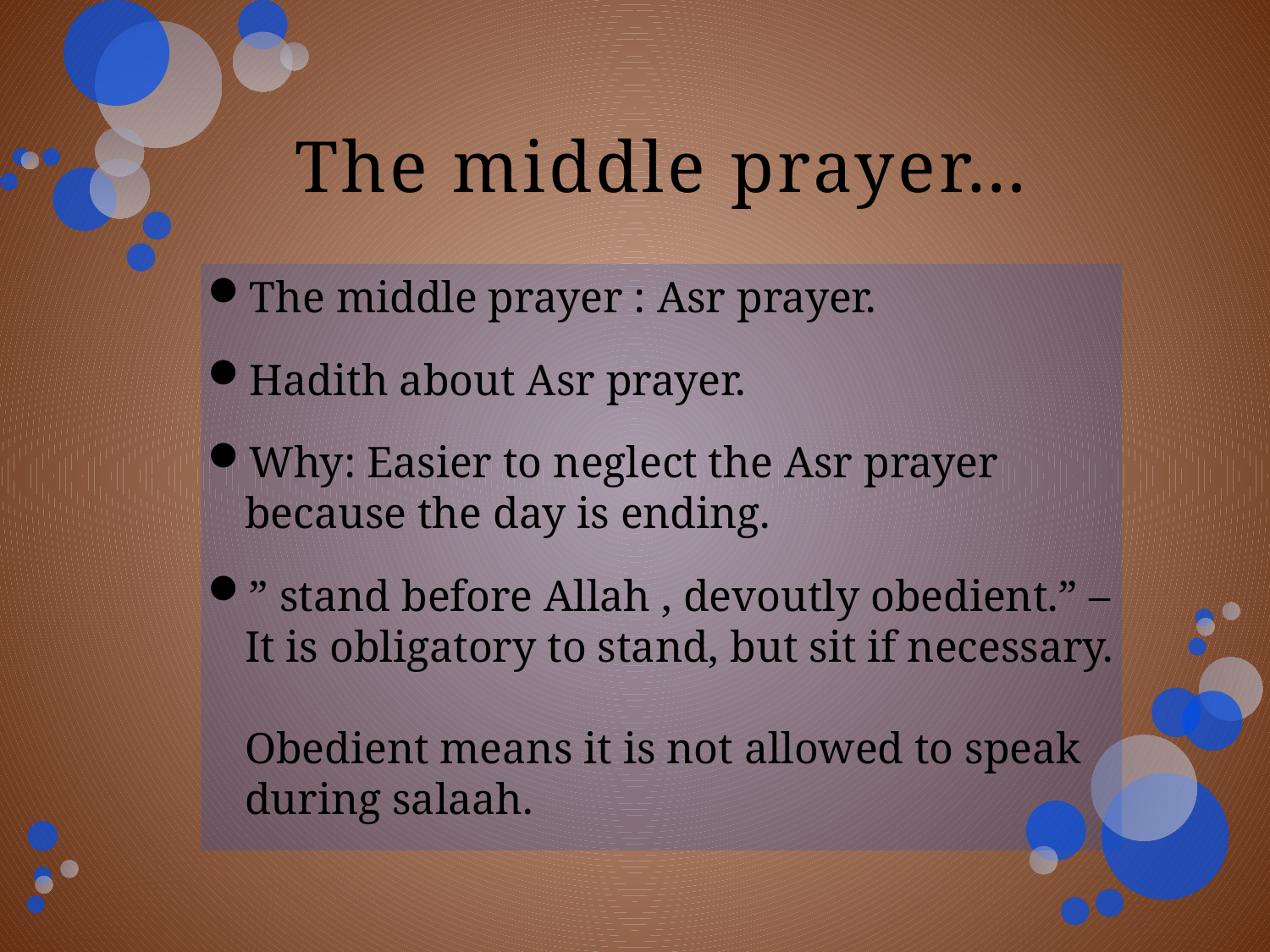

# The middle prayer…
The middle prayer : Asr prayer.
Hadith about Asr prayer.
Why: Easier to neglect the Asr prayer because the day is ending.
” stand before Allah , devoutly obedient.” – It is obligatory to stand, but sit if necessary.
Obedient means it is not allowed to speak during salaah.